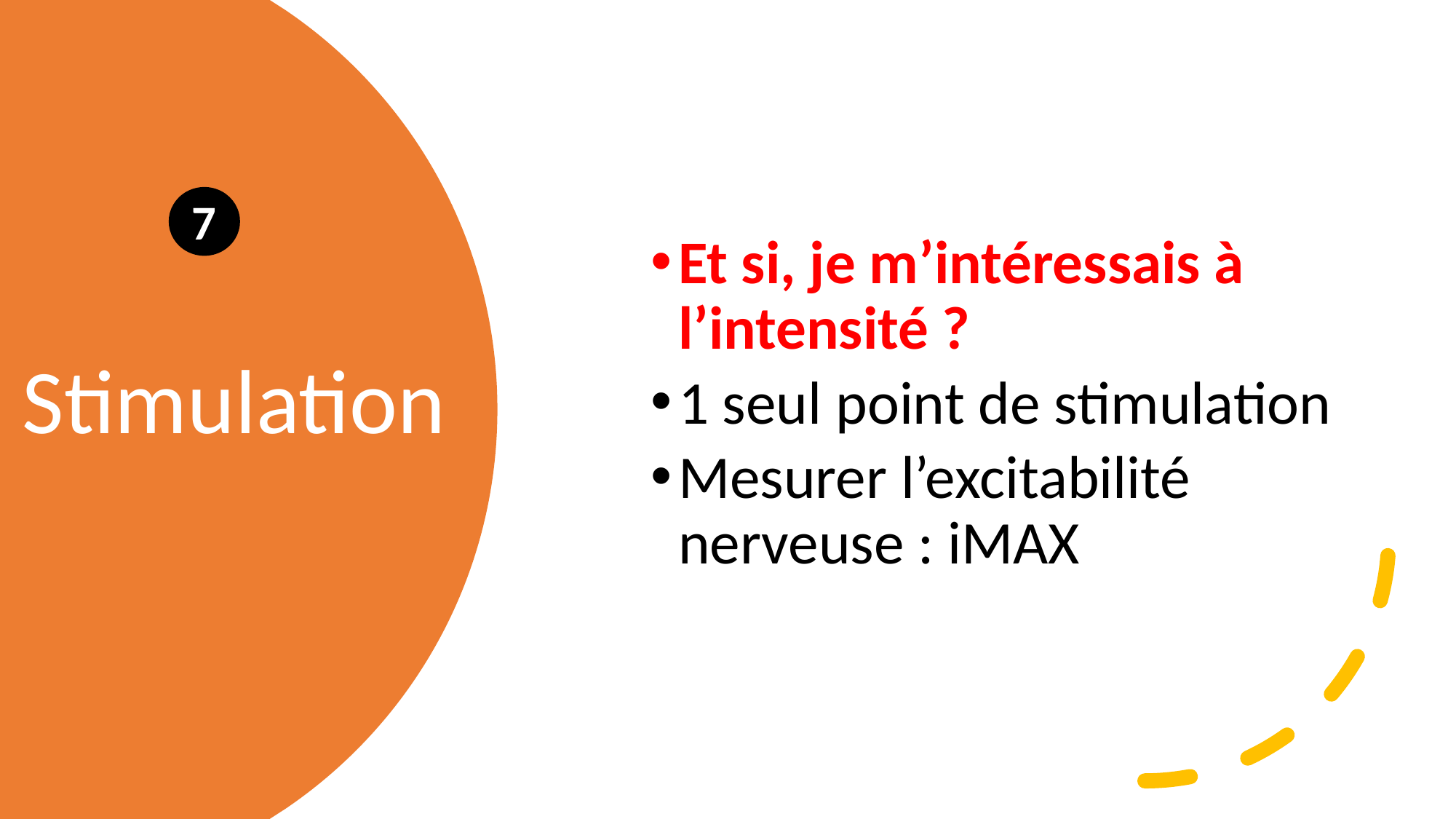

Et si, je m’intéressais à l’intensité ?
1 seul point de stimulation
Mesurer l’excitabilité nerveuse : iMAX
Stimulation
7